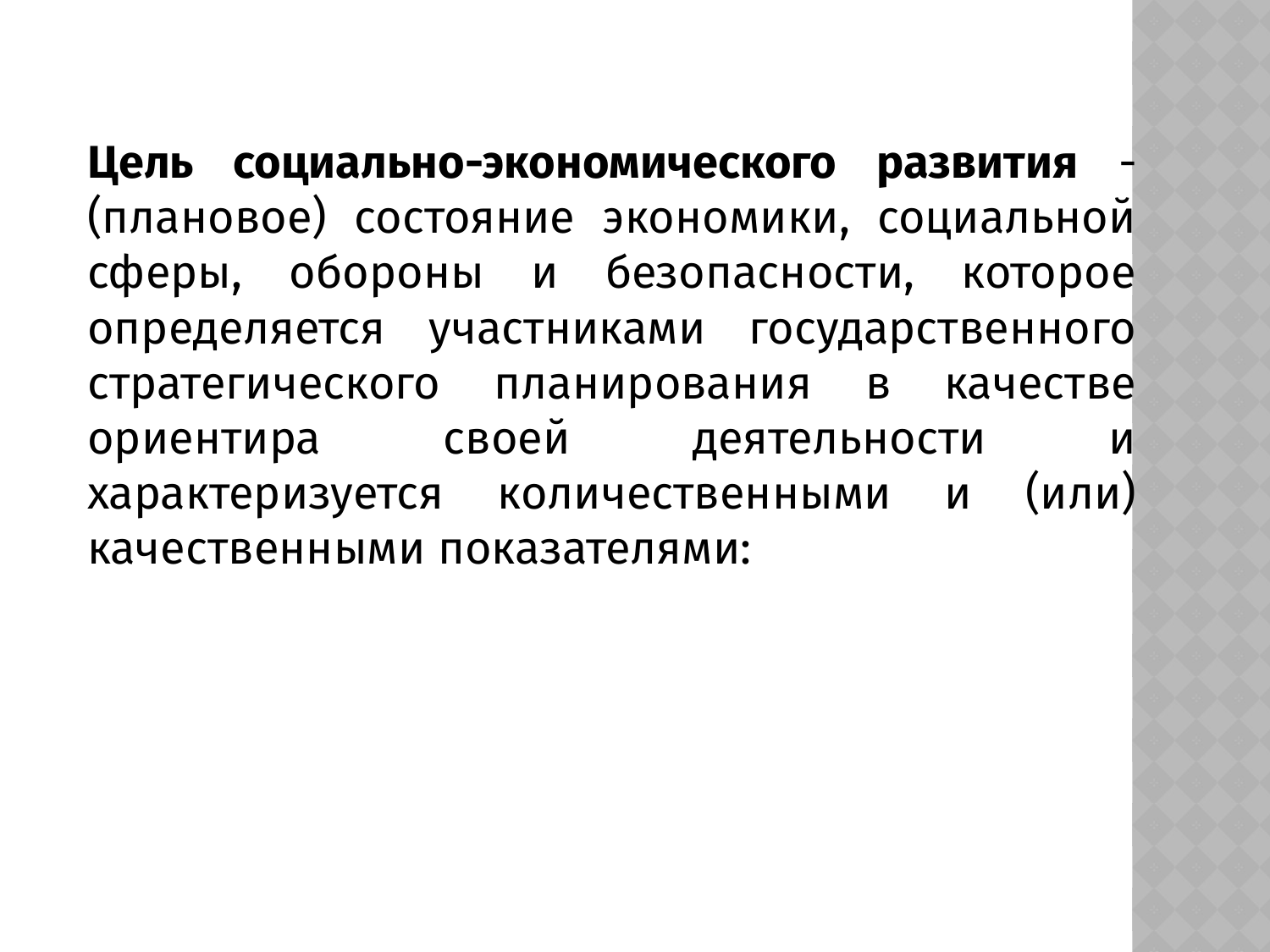

Цель социально-экономического развития - (плановое) состояние экономики, социальной сферы, обороны и безопасности, которое определяется участниками государственного стратегического планирования в качестве ориентира своей деятельности и характеризуется количественными и (или) качественными показателями: